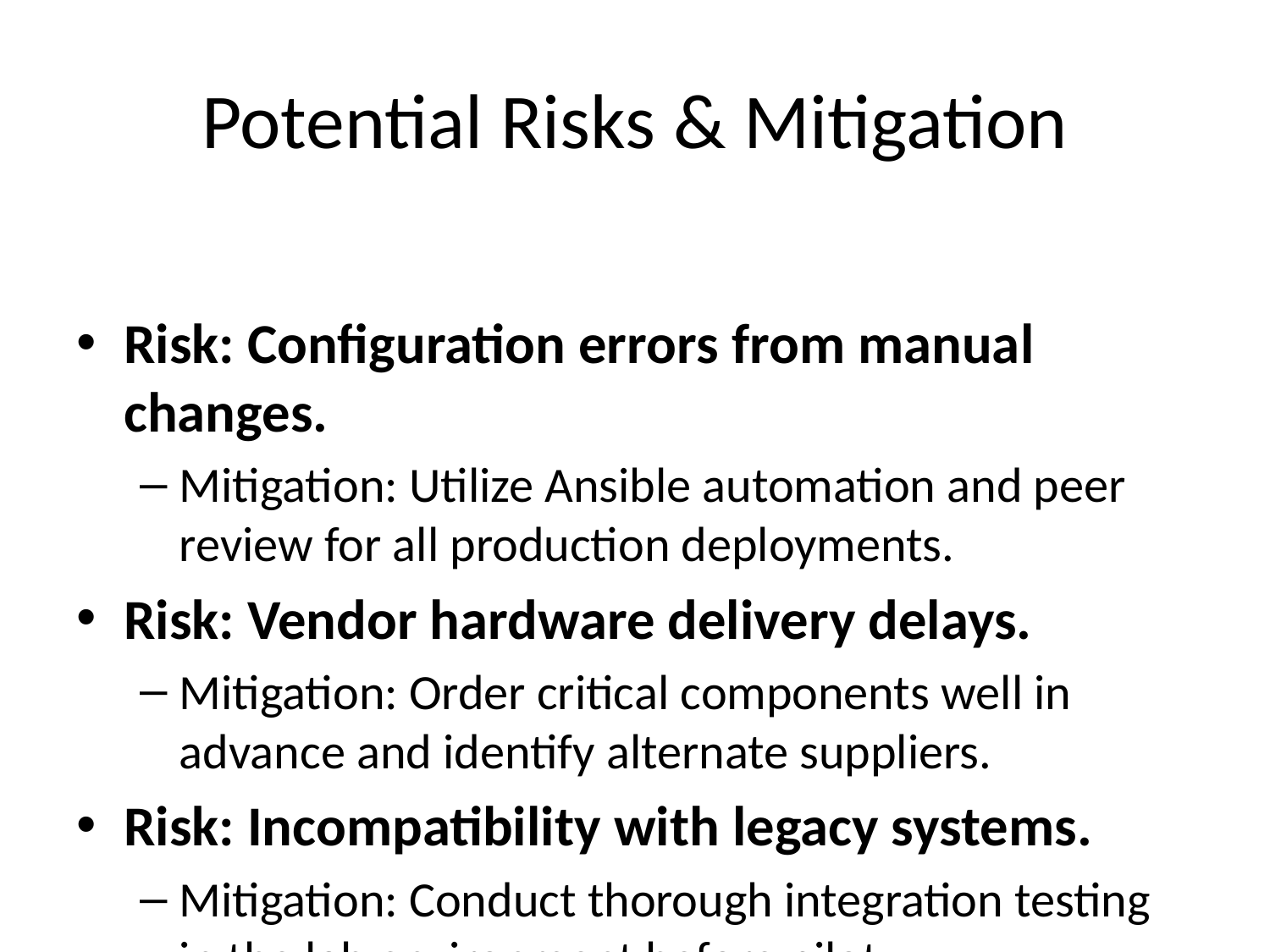

# Potential Risks & Mitigation

Risk: Configuration errors from manual changes.
Mitigation: Utilize Ansible automation and peer review for all production deployments.
Risk: Vendor hardware delivery delays.
Mitigation: Order critical components well in advance and identify alternate suppliers.
Risk: Incompatibility with legacy systems.
Mitigation: Conduct thorough integration testing in the lab environment before pilot.